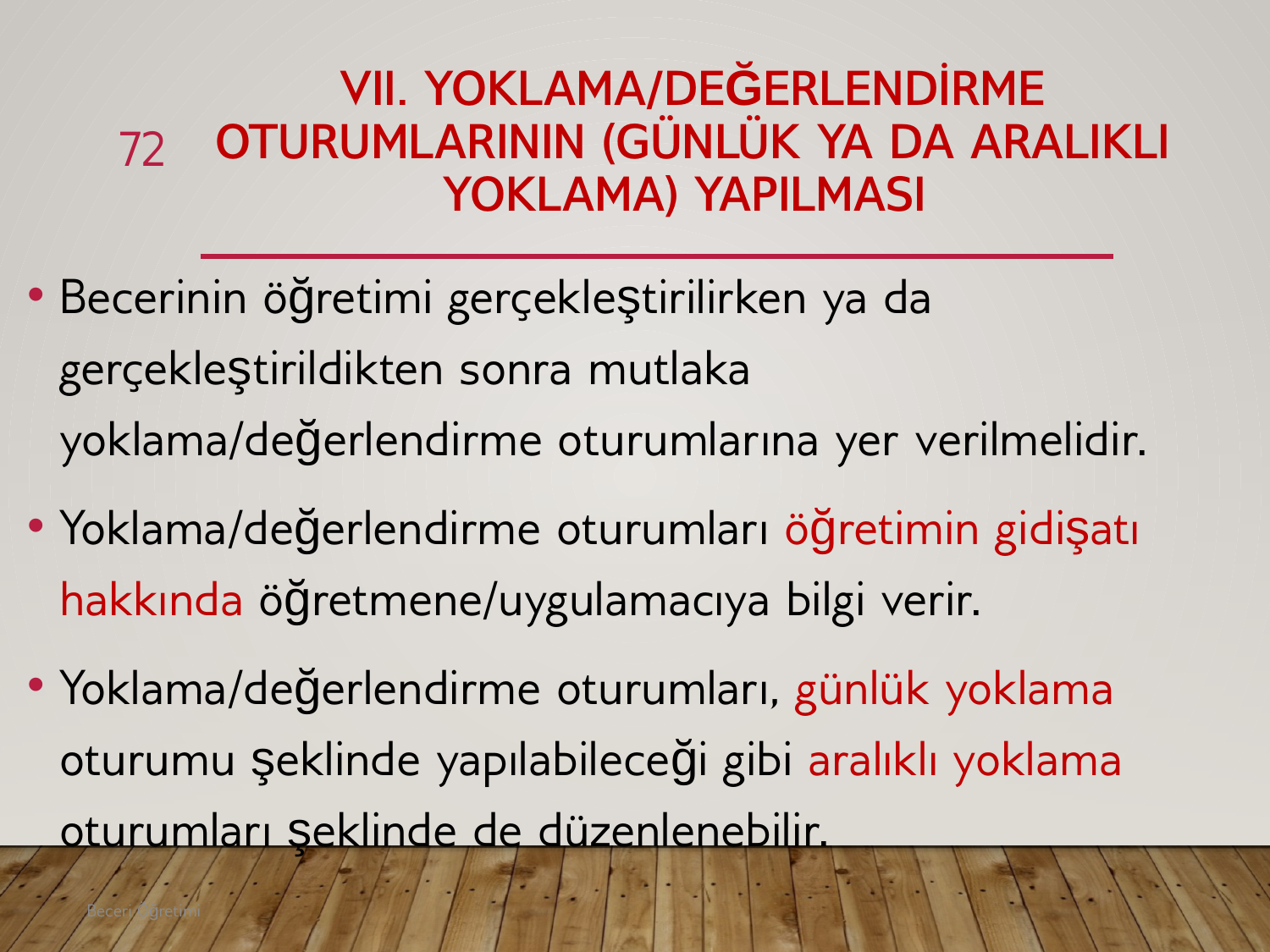

# VII. Yoklama/Değerlendirme Oturumlarının (Günlük ya da Aralıklı Yoklama) Yapılması
72
Becerinin öğretimi gerçekleştirilirken ya da gerçekleştirildikten sonra mutlaka yoklama/değerlendirme oturumlarına yer verilmelidir.
Yoklama/değerlendirme oturumları öğretimin gidişatı hakkında öğretmene/uygulamacıya bilgi verir.
Yoklama/değerlendirme oturumları, günlük yoklama oturumu şeklinde yapılabileceği gibi aralıklı yoklama oturumları şeklinde de düzenlenebilir.
Beceri Öğretimi